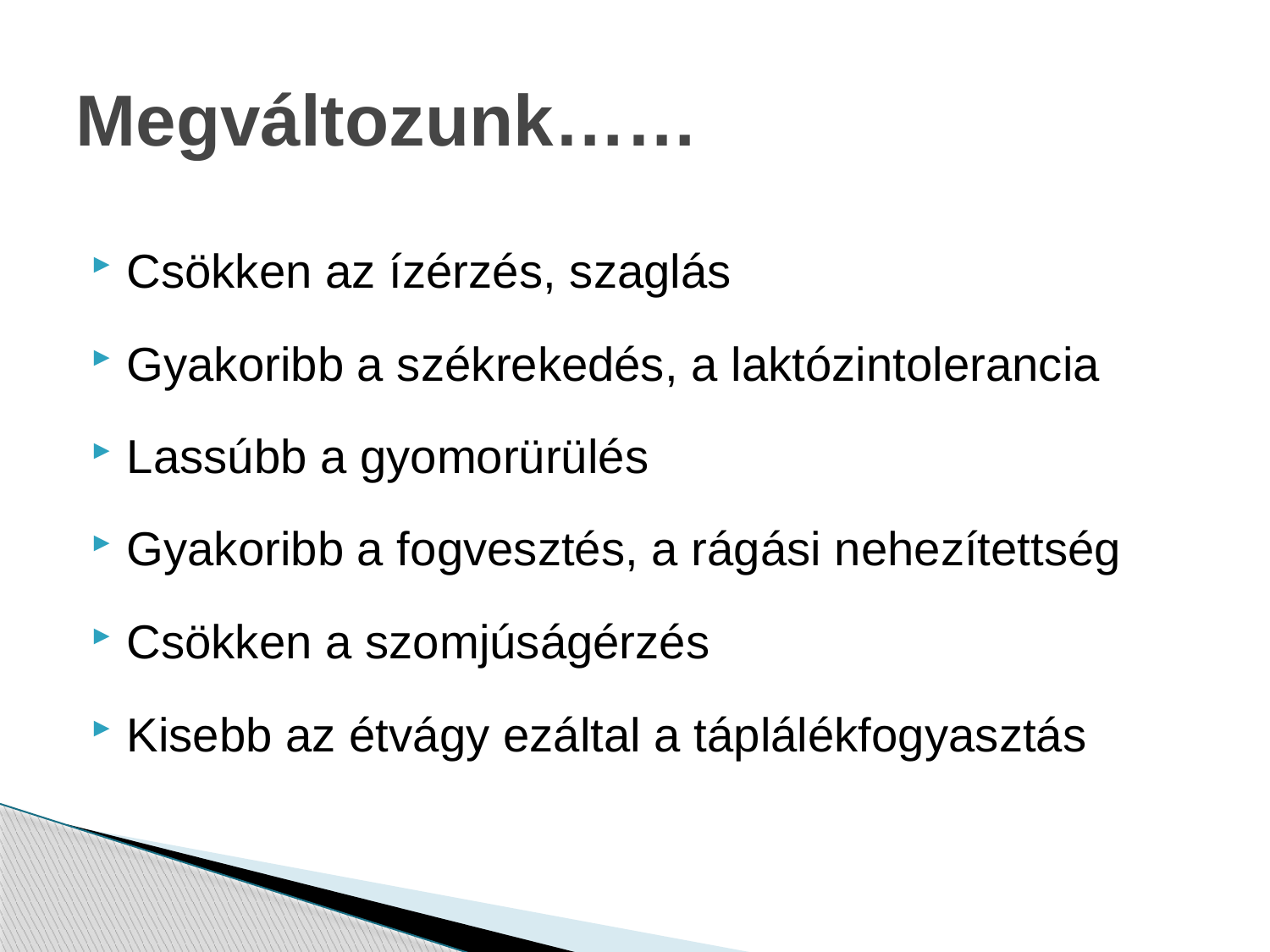

# Megváltozunk……
Csökken az ízérzés, szaglás
Gyakoribb a székrekedés, a laktózintolerancia
Lassúbb a gyomorürülés
Gyakoribb a fogvesztés, a rágási nehezítettség
Csökken a szomjúságérzés
Kisebb az étvágy ezáltal a táplálékfogyasztás